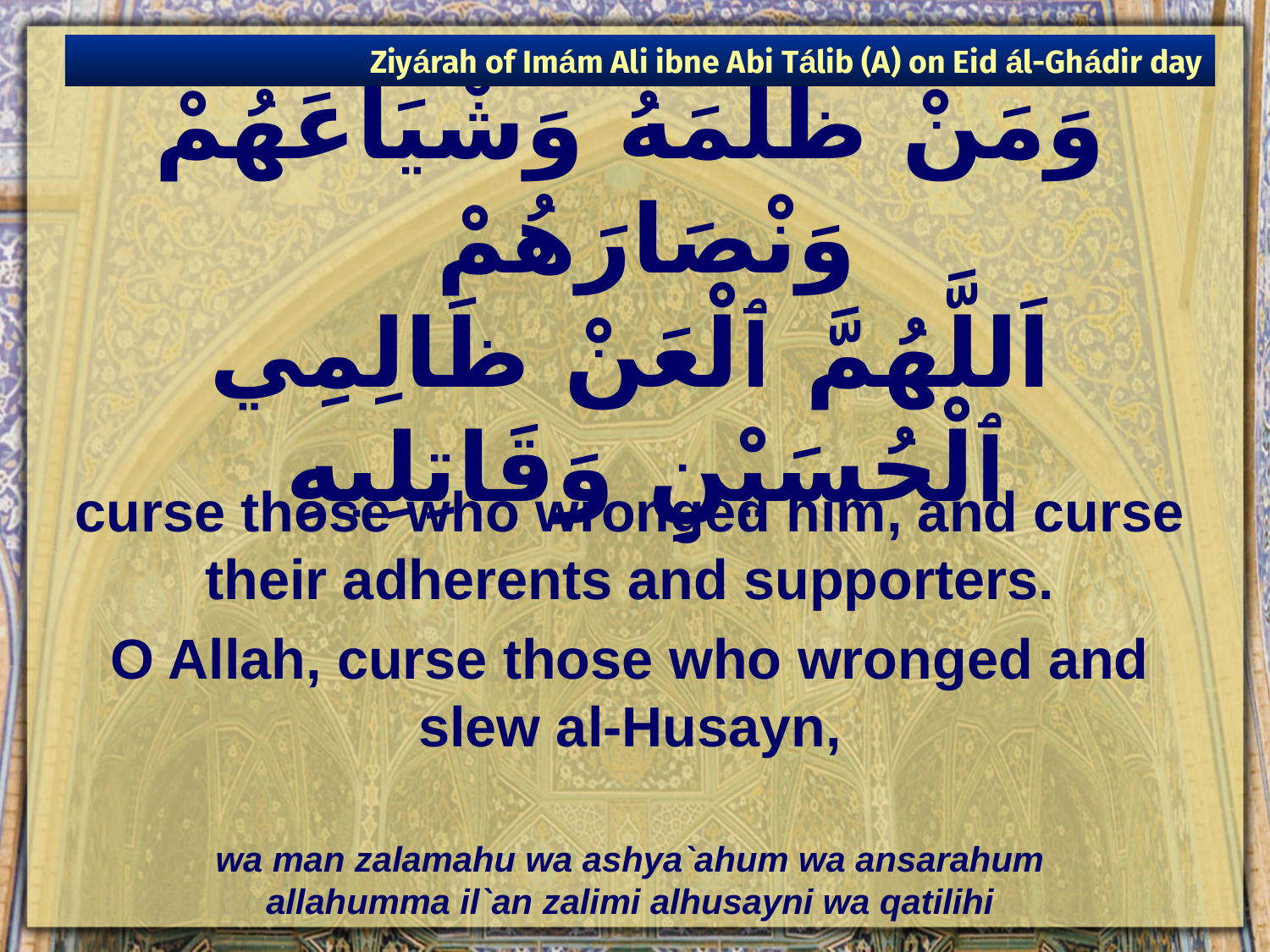

Ziyárah of Imám Ali ibne Abi Tálib (A) on Eid ál-Ghádir day
# وَمَنْ ظَلَمَهُ وَشْيَاعَهُمْ وَنْصَارَهُمْ اَللَّهُمَّ ٱلْعَنْ ظَالِمِي ٱلْحُسَيْنِ وَقَاتِلِيهِ
curse those who wronged him, and curse their adherents and supporters.
O Allah, curse those who wronged and slew al-Husayn,
wa man zalamahu wa ashya`ahum wa ansarahum
allahumma il`an zalimi alhusayni wa qatilihi